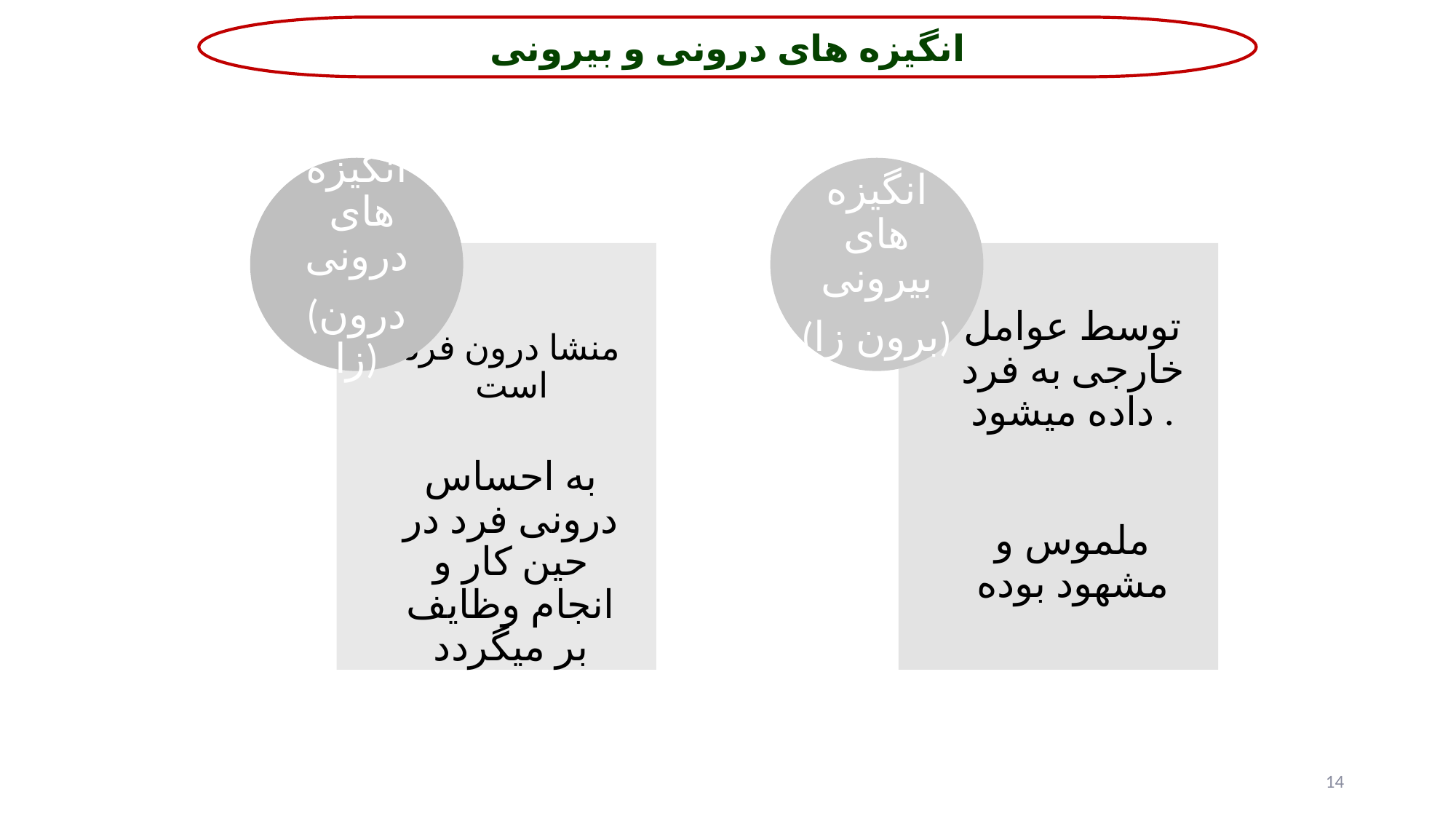

انگیزه های درونی و بیرونی

منشا درون فرد است

به احساس درونی فرد در حین کار و انجام وظایف بر میگردد
انگیزه های  درونی
(درون زا)
توسط عوامل خارجی به فرد داده میشود .
ملموس و مشهود بوده
انگیزه های بیرونی
(برون زا)
14